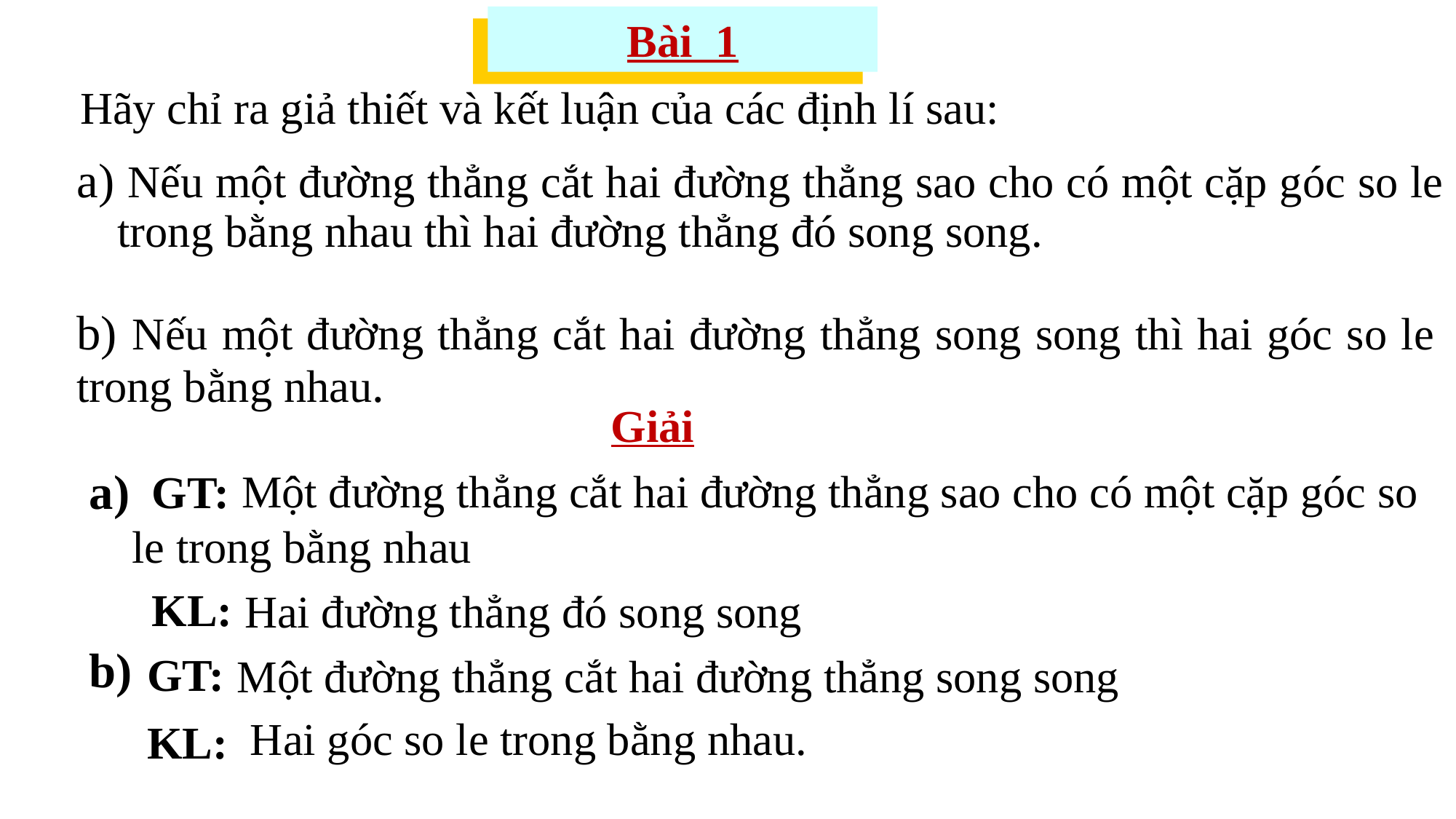

Bài  1

Hãy chỉ ra giả thiết và kết luận của các định lí sau:
a) Nếu một đường thẳng cắt hai đường thẳng sao cho có một cặp góc so le trong bằng nhau thì hai đường thẳng đó song song.
b) Nếu một đường thẳng cắt hai đường thẳng song song thì hai góc so le trong bằng nhau.
Giải
         Một đường thẳng cắt hai đường thẳng sao cho có một cặp góc so le trong bằng nhau
a)
GT:
KL:
Hai đường thẳng đó song song
b)
GT:
Một đường thẳng cắt hai đường thẳng song song
KL:
 Hai góc so le trong bằng nhau.